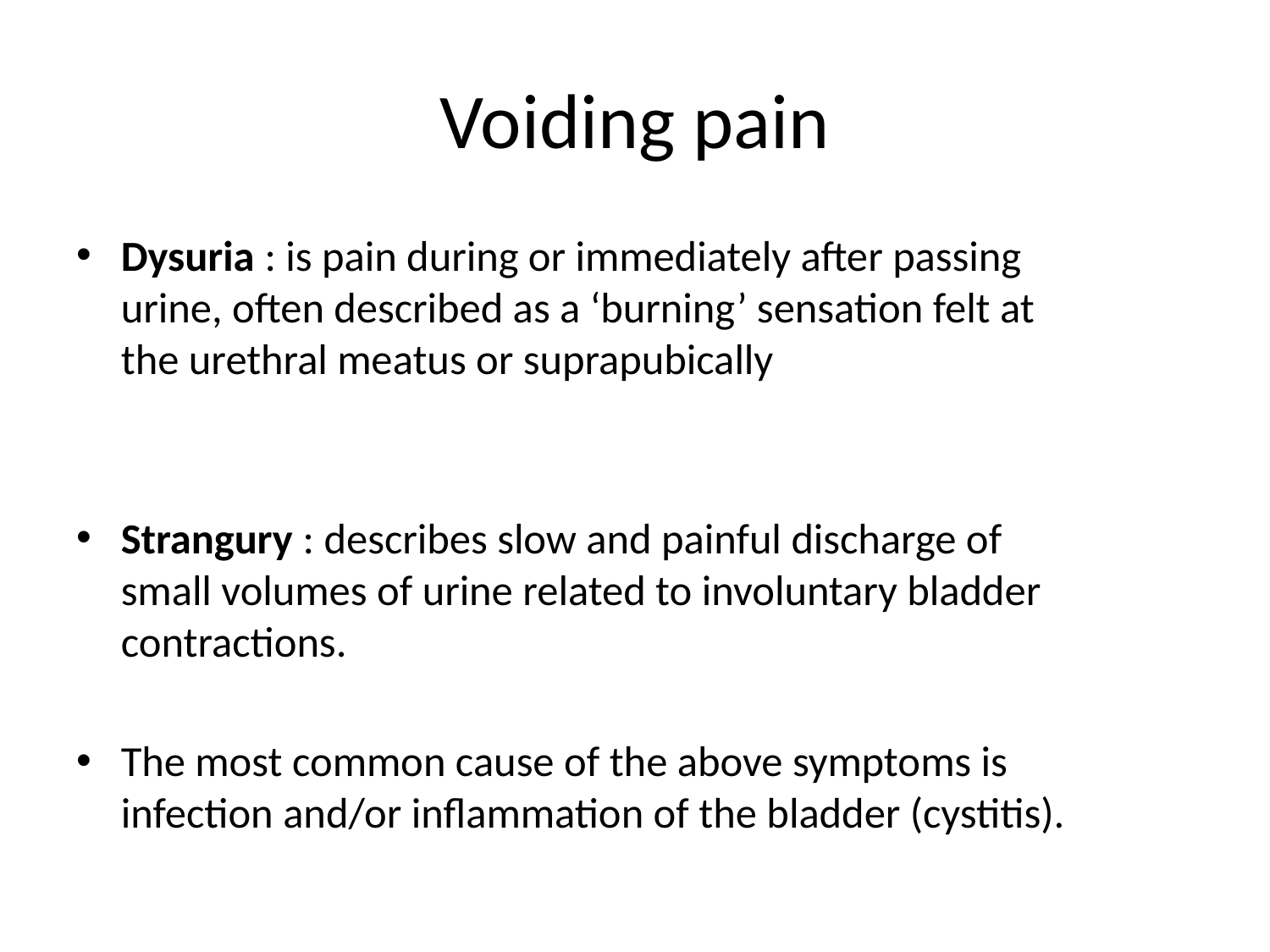

# Voiding pain
Dysuria : is pain during or immediately after passing urine, often described as a ‘burning’ sensation felt at the urethral meatus or suprapubically

Strangury : describes slow and painful discharge of small volumes of urine related to involuntary bladder contractions.

The most common cause of the above symptoms is infection and/or inflammation of the bladder (cystitis).